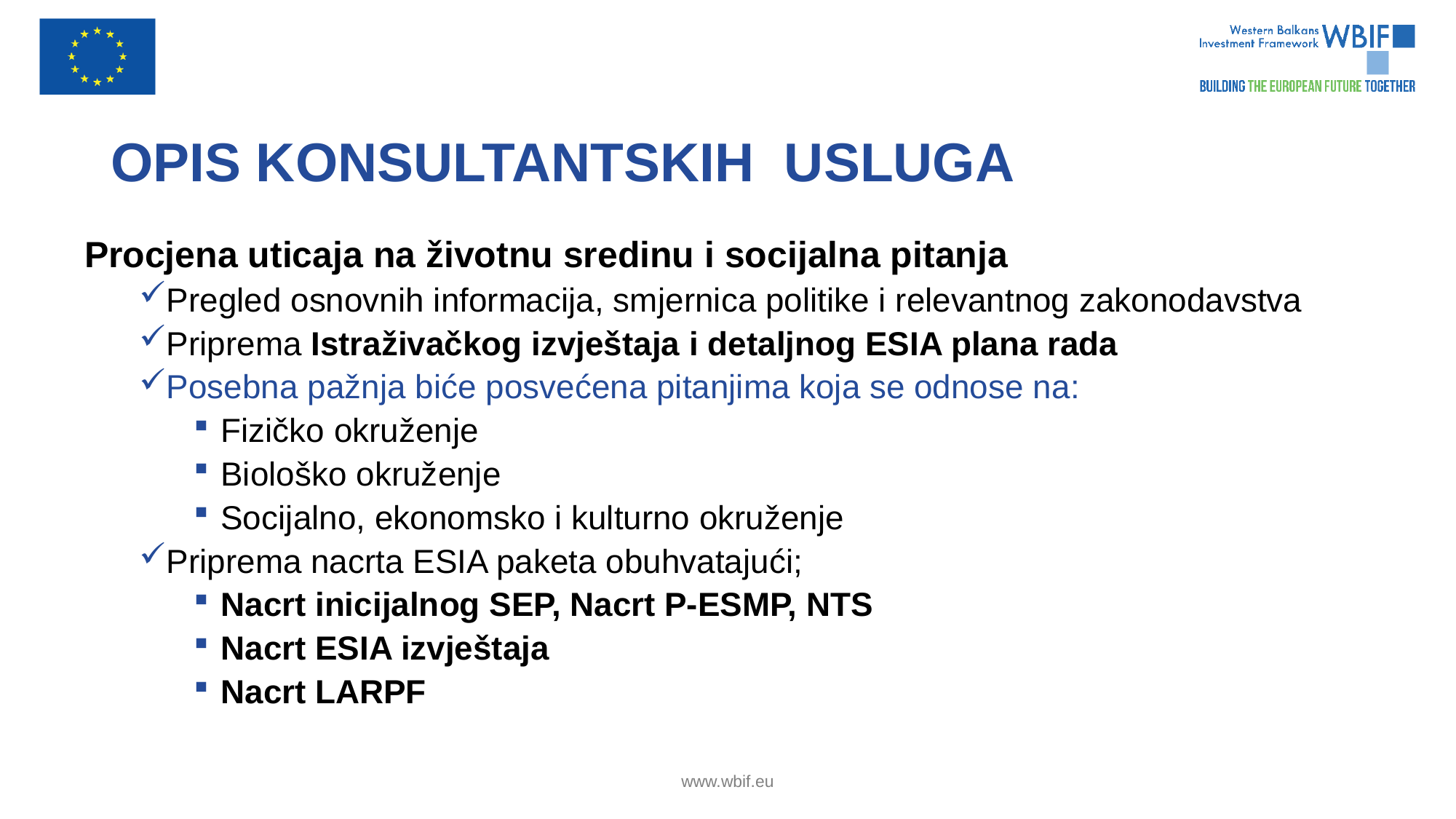

# OPIS KONSULTANTSKIH  USLUGA
Procjena uticaja na životnu sredinu i socijalna pitanja
Pregled osnovnih informacija, smjernica politike i relevantnog zakonodavstva
Priprema Istraživačkog izvještaja i detaljnog ESIA plana rada
Posebna pažnja biće posvećena pitanjima koja se odnose na:
Fizičko okruženje
Biološko okruženje
Socijalno, ekonomsko i kulturno okruženje
Priprema nacrta ESIA paketa obuhvatajući;
Nacrt inicijalnog SEP, Nacrt P-ESMP, NTS
Nacrt ESIA izvještaja
Nacrt LARPF